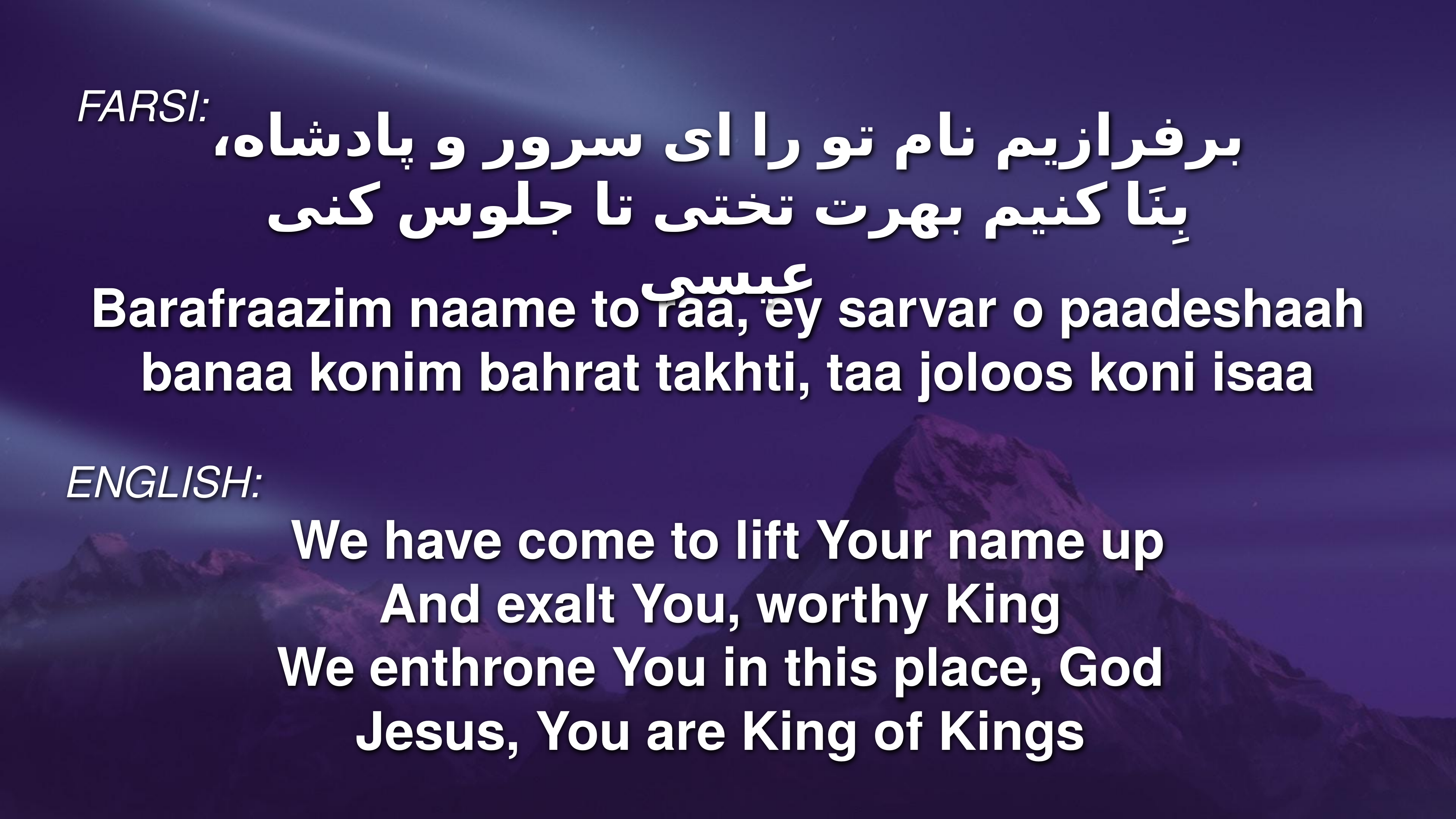

FARSI:
برفرازيم نام تو را اى سرور و پادشاه،
بِنَا كنيم بهرت تختى تا جلوس كنى عيسى
Barafraazim naame to raa, ey sarvar o paadeshaah
banaa konim bahrat takhti, taa joloos koni isaa
    ENGLISH:
We have come to lift Your name up
And exalt You, worthy King
We enthrone You in this place, God
Jesus, You are King of Kings